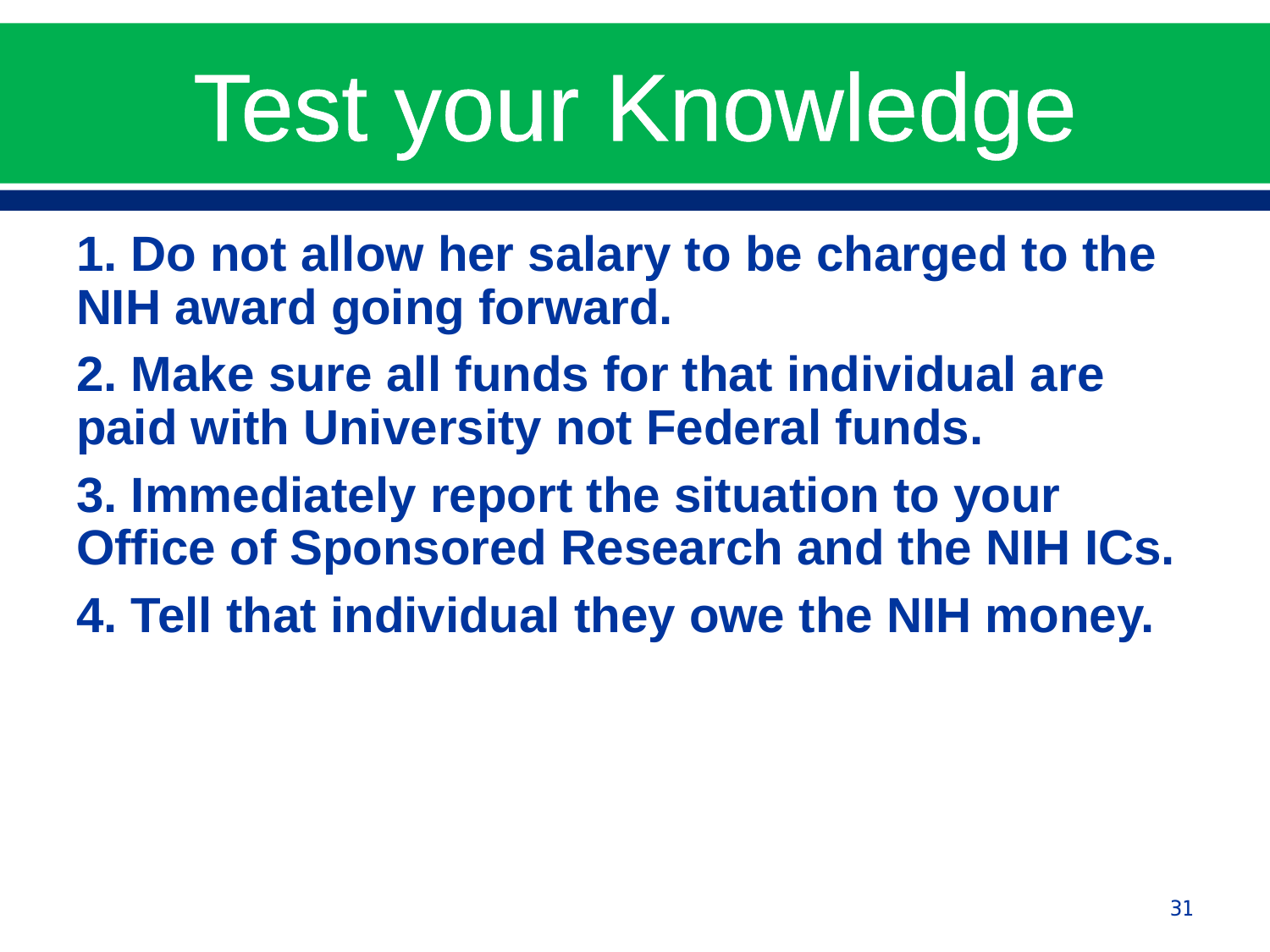

# Test your Knowledge
1. Do not allow her salary to be charged to the NIH award going forward.
2. Make sure all funds for that individual are paid with University not Federal funds.
3. Immediately report the situation to your Office of Sponsored Research and the NIH ICs.
4. Tell that individual they owe the NIH money.
31